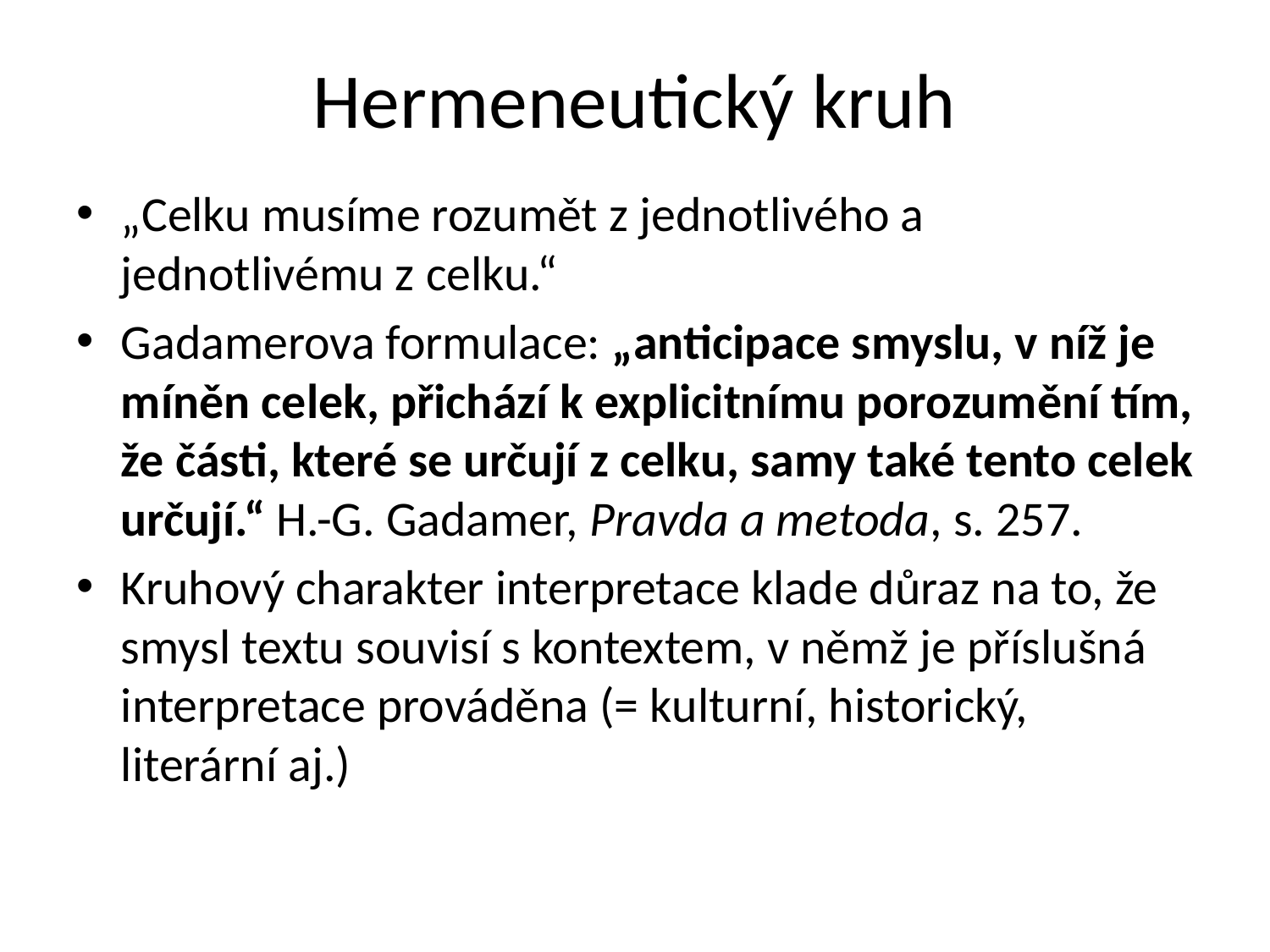

# Hermeneutický kruh
„Celku musíme rozumět z jednotlivého a jednotlivému z celku.“
Gadamerova formulace: „anticipace smyslu, v níž je míněn celek, přichází k explicitnímu porozumění tím, že části, které se určují z celku, samy také tento celek určují.“ H.-G. Gadamer, Pravda a metoda, s. 257.
Kruhový charakter interpretace klade důraz na to, že smysl textu souvisí s kontextem, v němž je příslušná interpretace prováděna (= kulturní, historický, literární aj.)